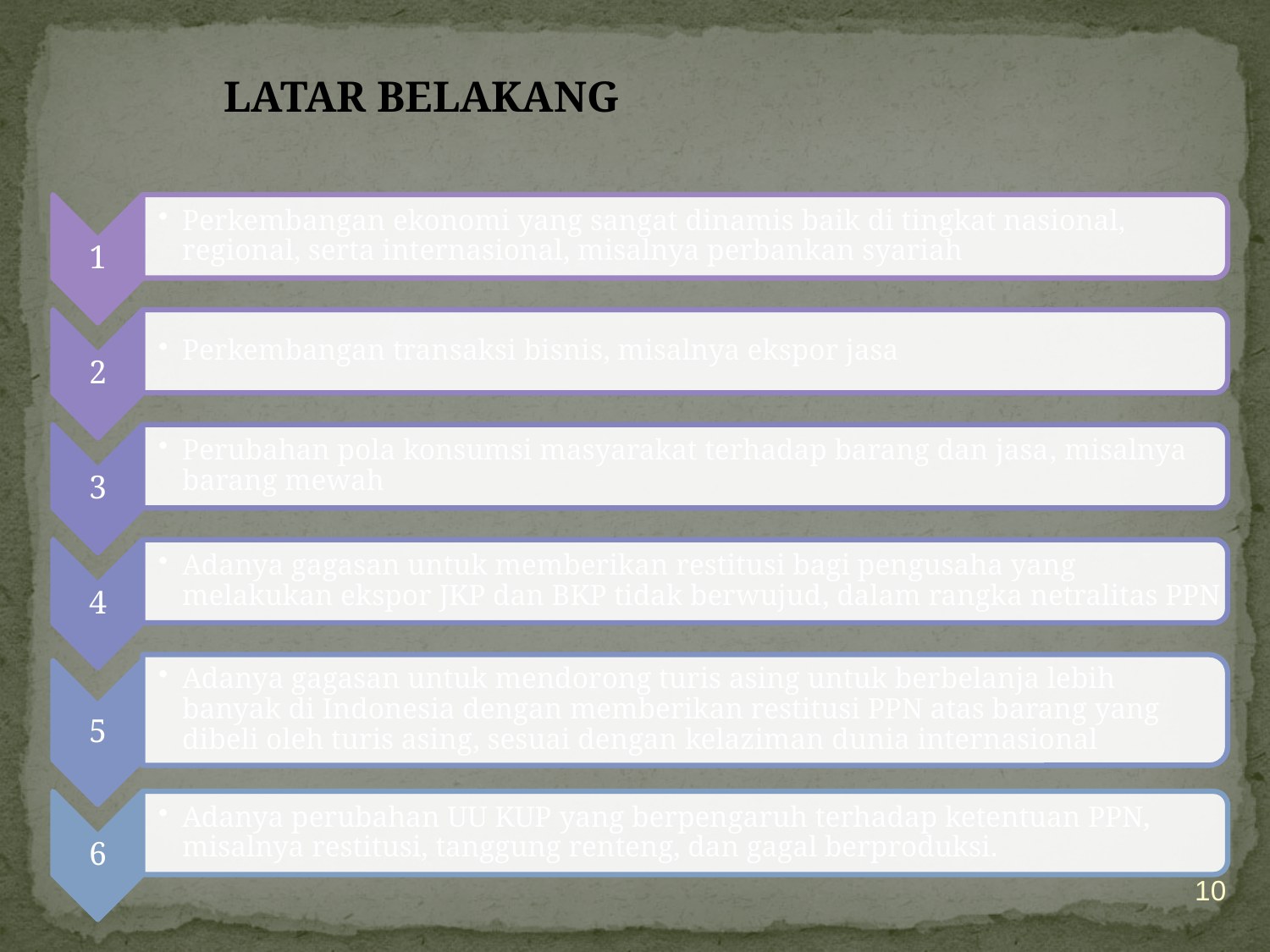

LATAR BELAKANG
1
Perkembangan ekonomi yang sangat dinamis baik di tingkat nasional, regional, serta internasional, misalnya perbankan syariah
2
Perkembangan transaksi bisnis, misalnya ekspor jasa
3
Perubahan pola konsumsi masyarakat terhadap barang dan jasa, misalnya barang mewah
4
Adanya gagasan untuk memberikan restitusi bagi pengusaha yang melakukan ekspor JKP dan BKP tidak berwujud, dalam rangka netralitas PPN
5
Adanya gagasan untuk mendorong turis asing untuk berbelanja lebih banyak di Indonesia dengan memberikan restitusi PPN atas barang yang dibeli oleh turis asing, sesuai dengan kelaziman dunia internasional
6
Adanya perubahan UU KUP yang berpengaruh terhadap ketentuan PPN, misalnya restitusi, tanggung renteng, dan gagal berproduksi.
10